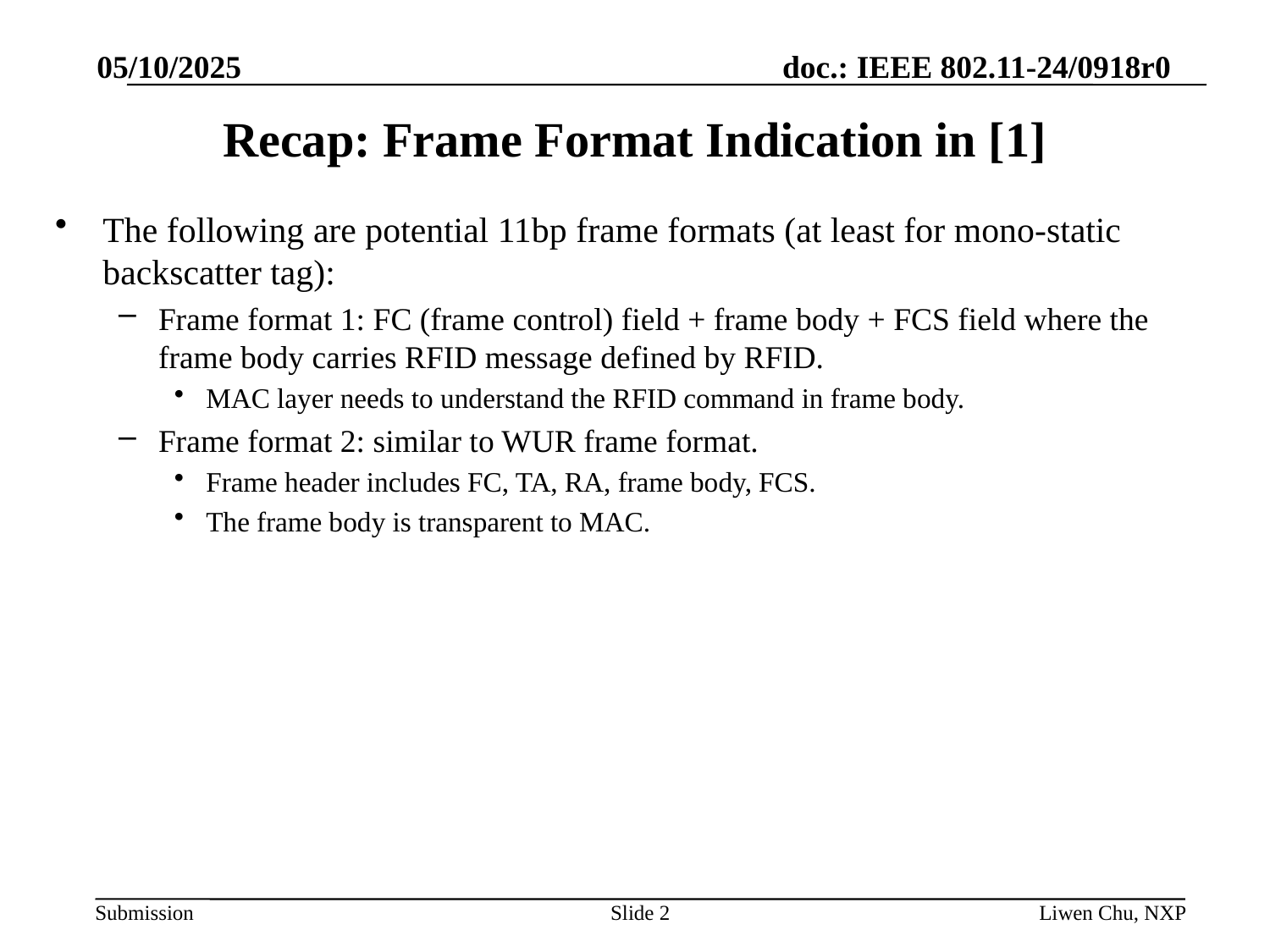

05/10/2025
# Recap: Frame Format Indication in [1]
The following are potential 11bp frame formats (at least for mono-static backscatter tag):
Frame format 1: FC (frame control) field + frame body + FCS field where the frame body carries RFID message defined by RFID.
MAC layer needs to understand the RFID command in frame body.
Frame format 2: similar to WUR frame format.
Frame header includes FC, TA, RA, frame body, FCS.
The frame body is transparent to MAC.

Slide 2
Liwen Chu, NXP